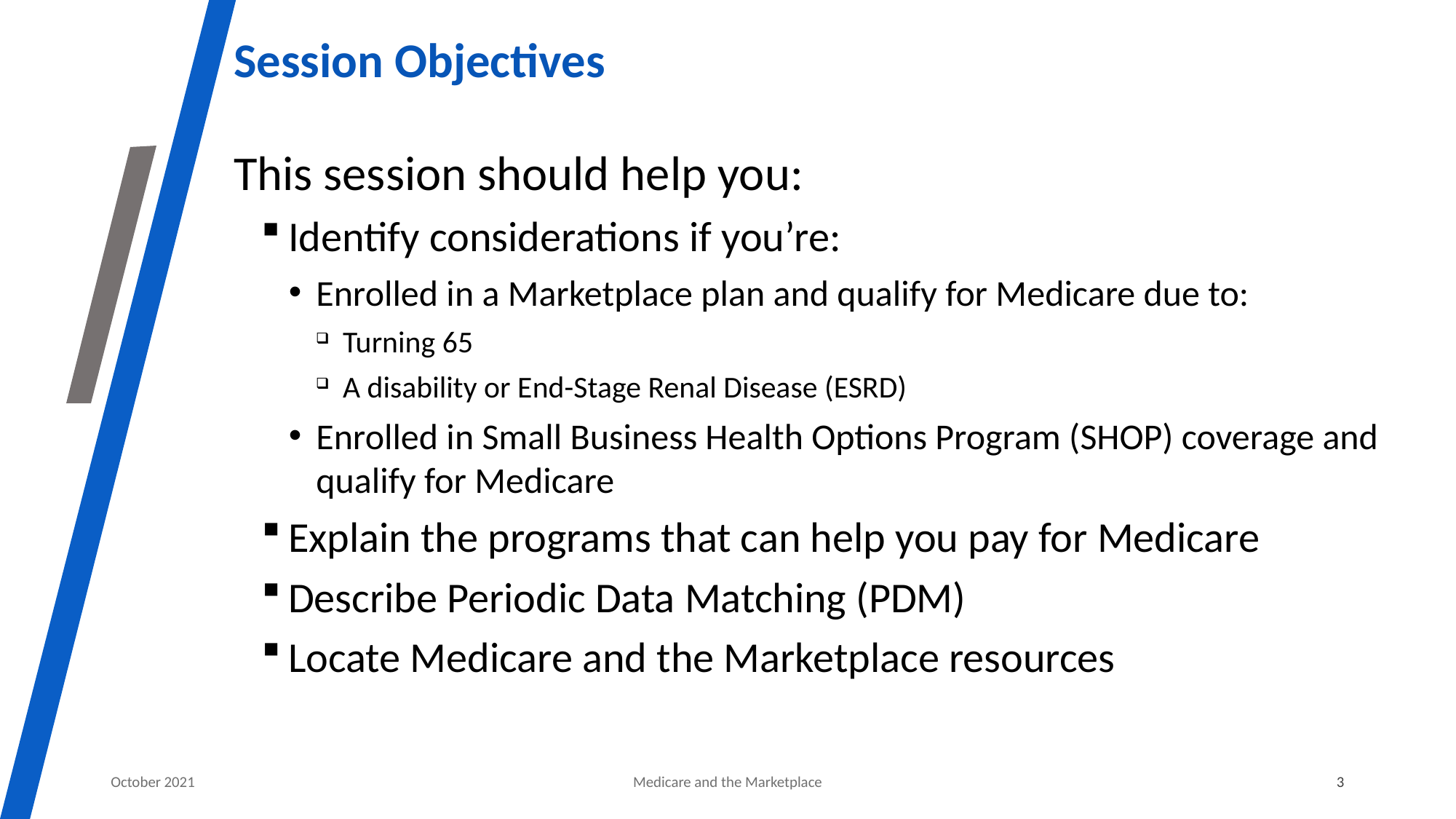

# Session Objectives
This session should help you:
Identify considerations if you’re:
Enrolled in a Marketplace plan and qualify for Medicare due to:
Turning 65
A disability or End-Stage Renal Disease (ESRD)
Enrolled in Small Business Health Options Program (SHOP) coverage and qualify for Medicare
Explain the programs that can help you pay for Medicare
Describe Periodic Data Matching (PDM)
Locate Medicare and the Marketplace resources

October 2021
Medicare and the Marketplace